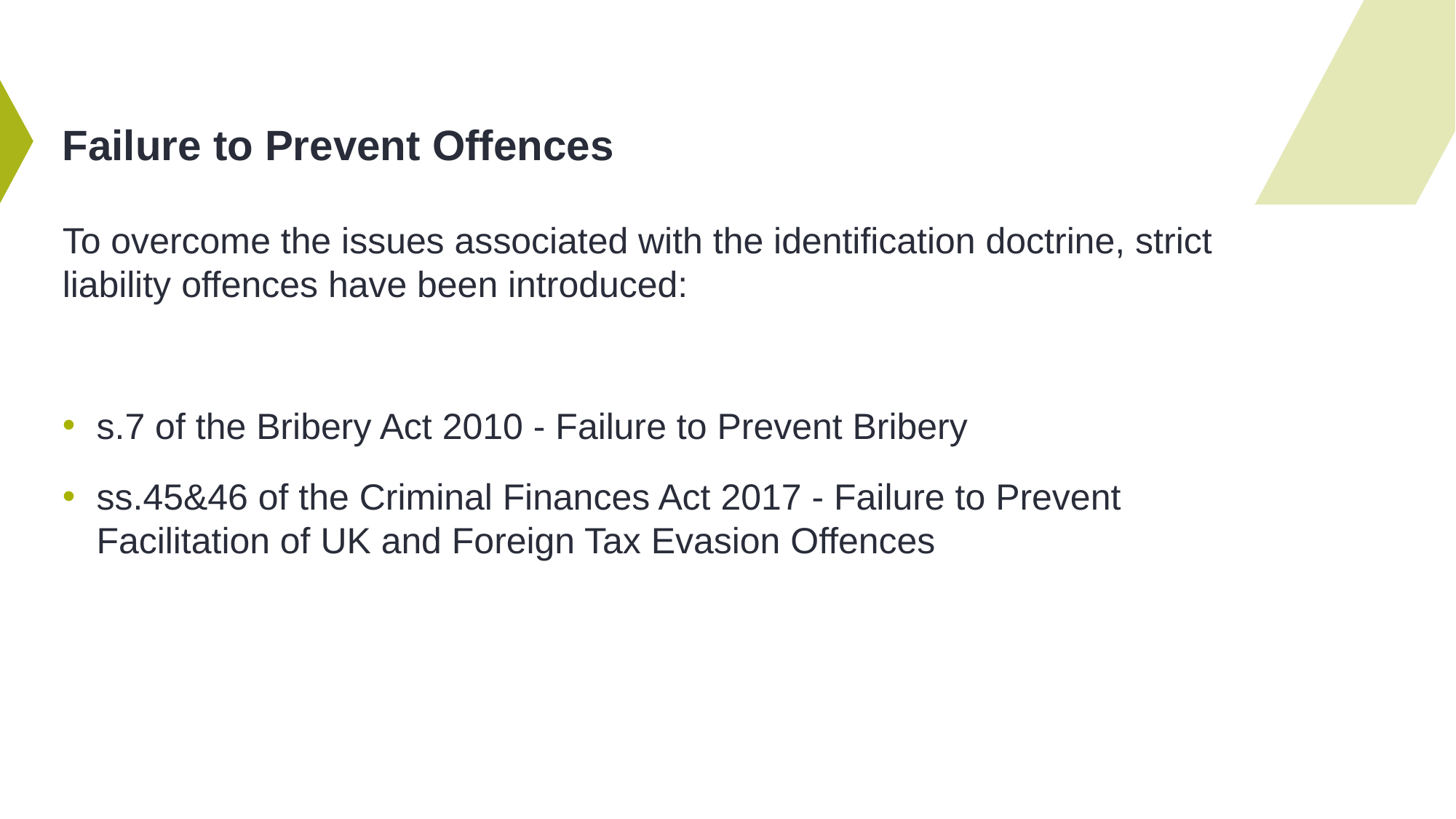

# Failure to Prevent Offences
To overcome the issues associated with the identification doctrine, strict liability offences have been introduced:

s.7 of the Bribery Act 2010 - Failure to Prevent Bribery
ss.45&46 of the Criminal Finances Act 2017 - Failure to Prevent Facilitation of UK and Foreign Tax Evasion Offences